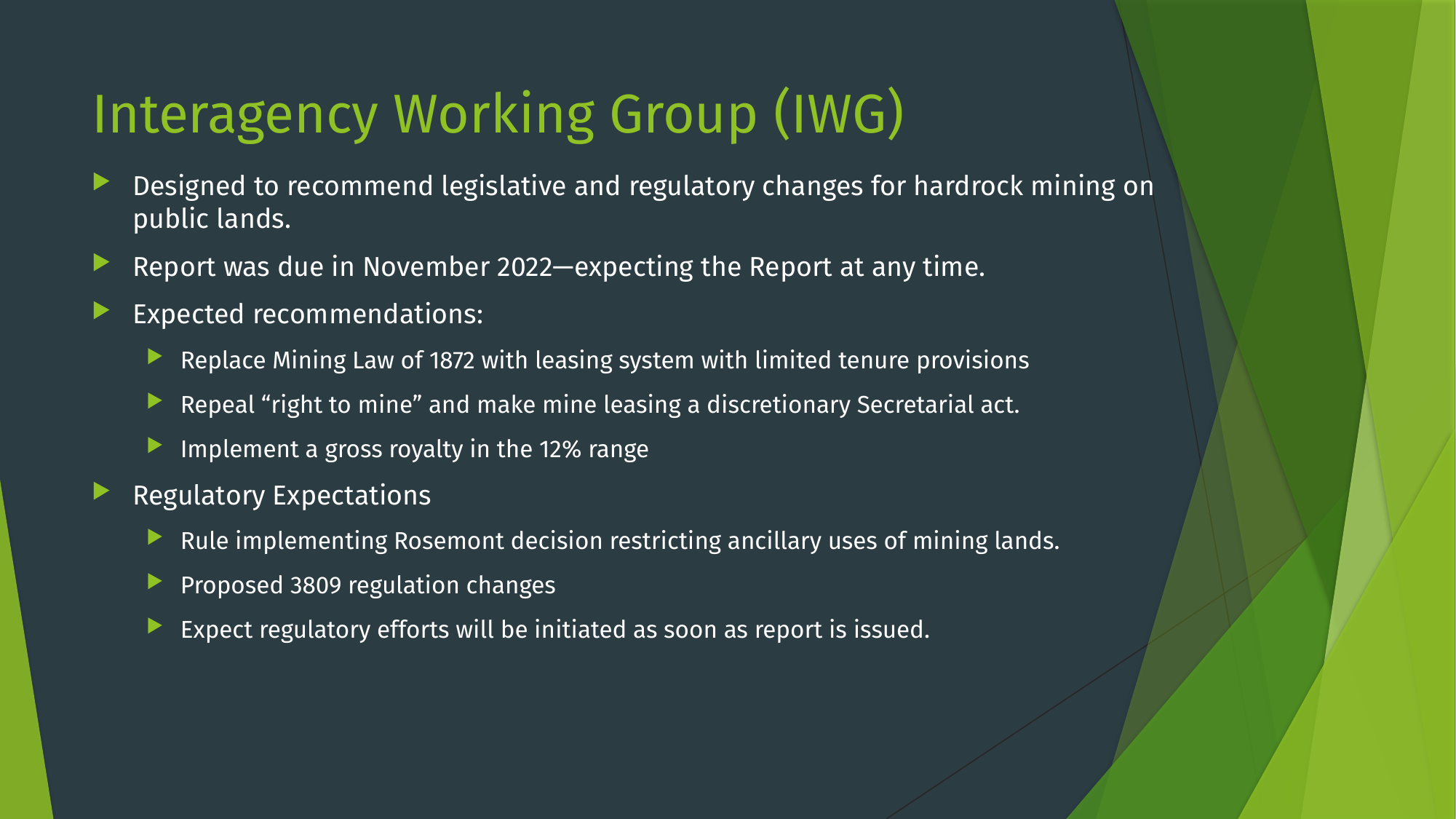

# Interagency Working Group (IWG)
Designed to recommend legislative and regulatory changes for hardrock mining on public lands.
Report was due in November 2022—expecting the Report at any time.
Expected recommendations:
Replace Mining Law of 1872 with leasing system with limited tenure provisions
Repeal “right to mine” and make mine leasing a discretionary Secretarial act.
Implement a gross royalty in the 12% range
Regulatory Expectations
Rule implementing Rosemont decision restricting ancillary uses of mining lands.
Proposed 3809 regulation changes
Expect regulatory efforts will be initiated as soon as report is issued.